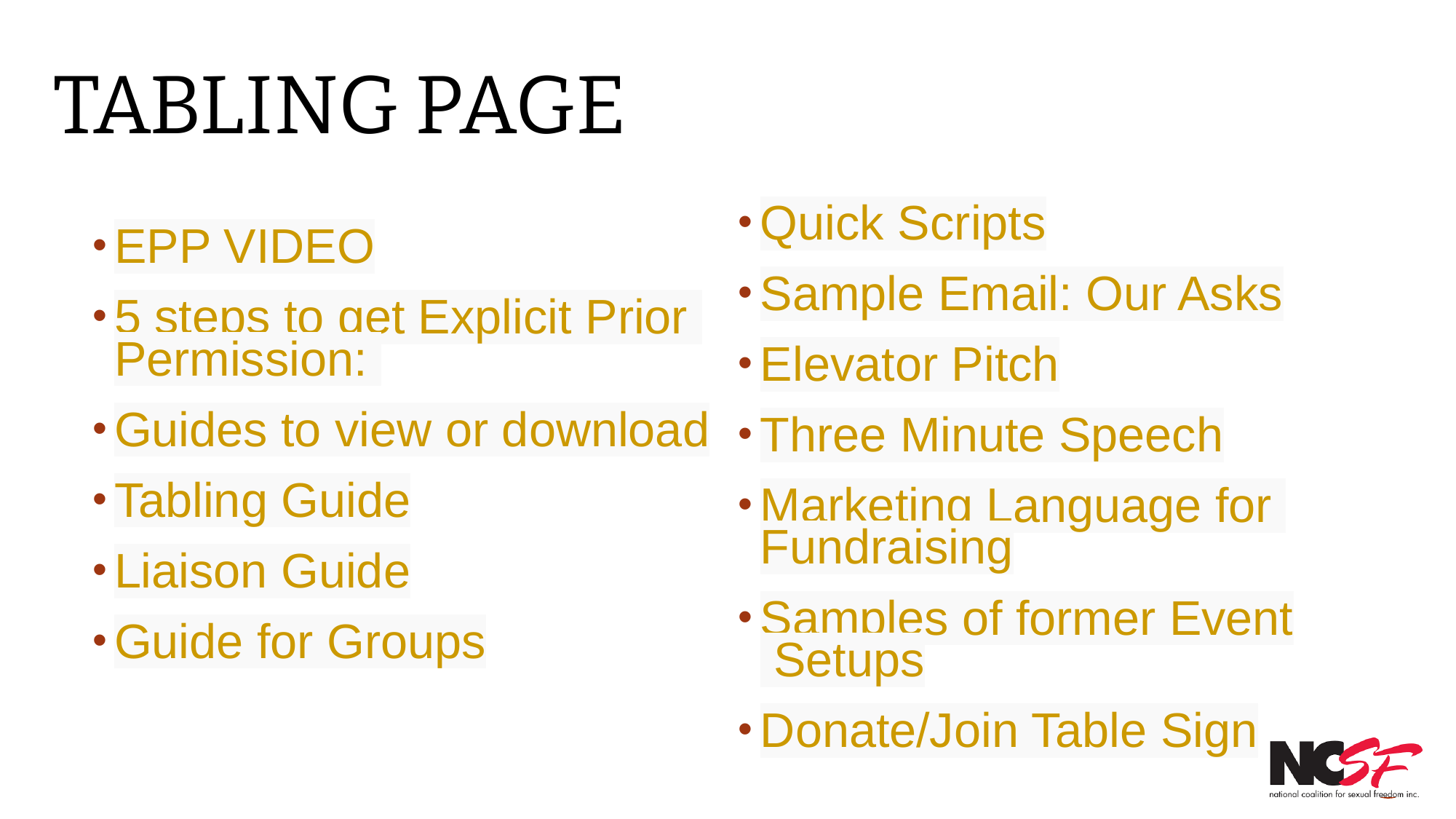

# Tabling Page
Quick Scripts
Sample Email: Our Asks
Elevator Pitch
Three Minute Speech
Marketing Language for Fundraising
Samples of former Event Setups
Donate/Join Table Sign
EPP VIDEO
5 steps to get Explicit Prior Permission:
Guides to view or download
Tabling Guide
Liaison Guide
Guide for Groups